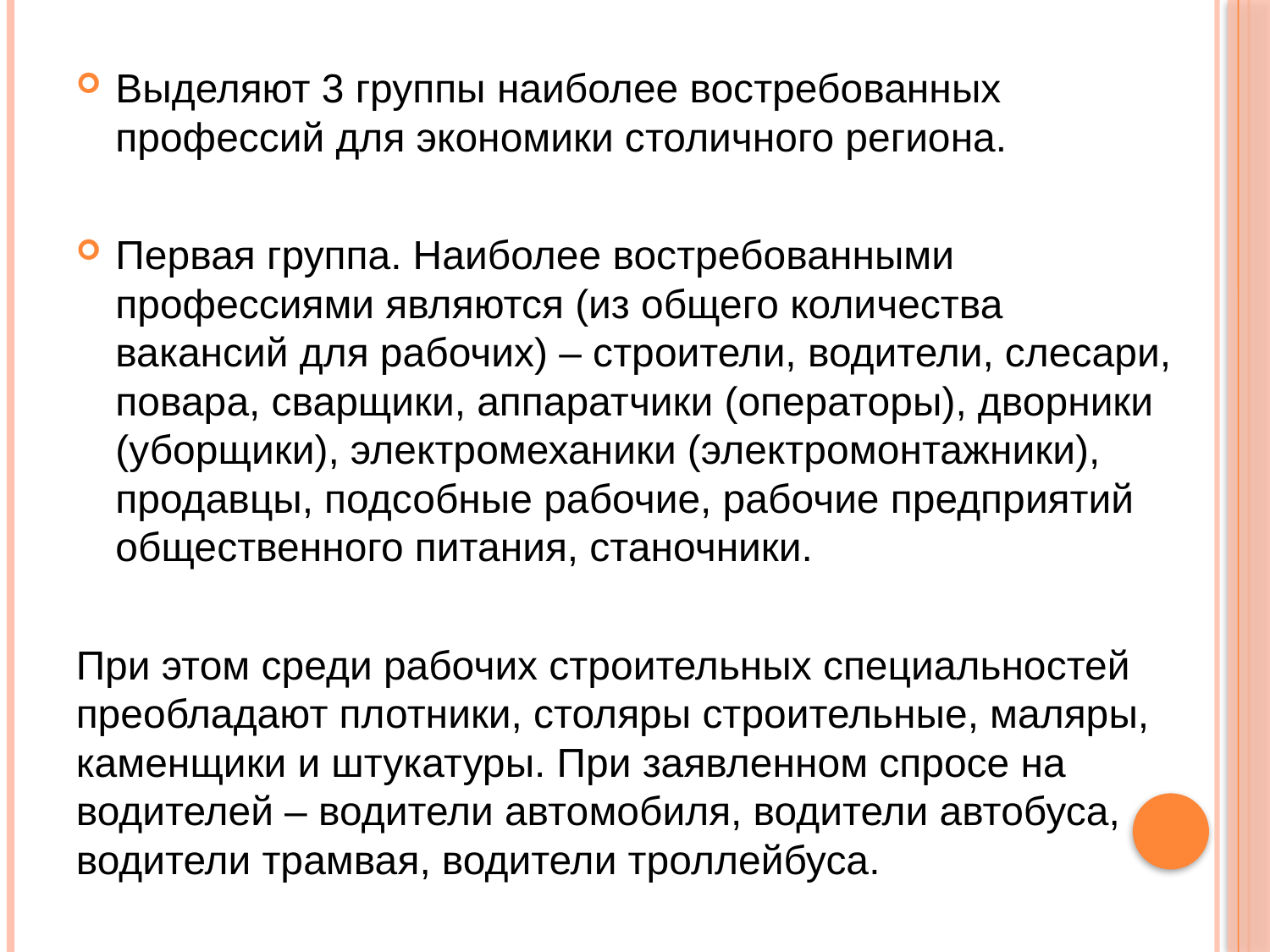

Выделяют 3 группы наиболее востребованных профессий для экономики столичного региона.

Первая группа. Наиболее востребованными профессиями являются (из общего количества вакансий для рабочих) – строители, водители, слесари, повара, сварщики, аппаратчики (операторы), дворники (уборщики), электромеханики (электромонтажники), продавцы, подсобные рабочие, рабочие предприятий общественного питания, станочники.

При этом среди рабочих строительных специальностей преобладают плотники, столяры строительные, маляры, каменщики и штукатуры. При заявленном спросе на водителей – водители автомобиля, водители автобуса, водители трамвая, водители троллейбуса.